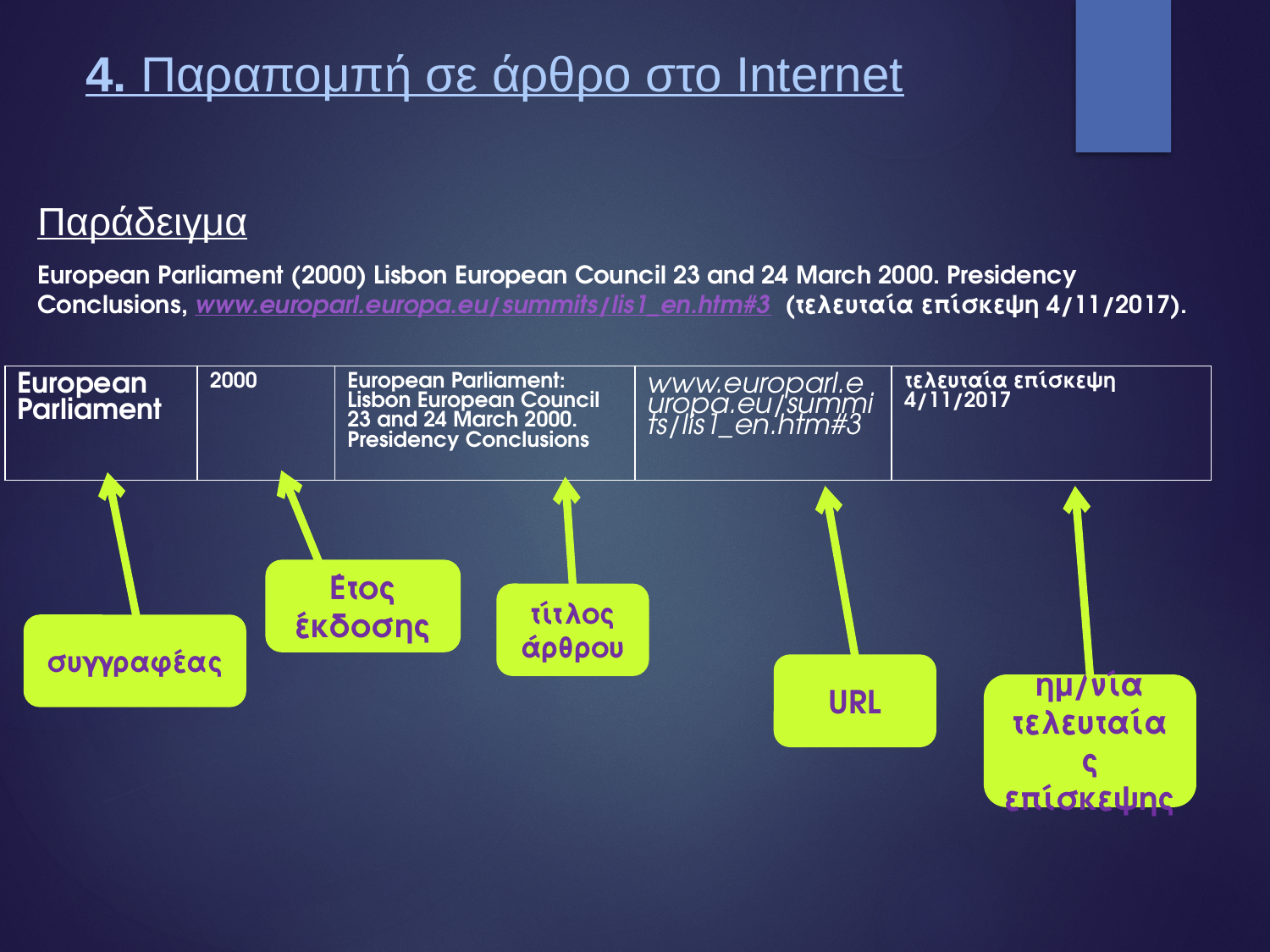

# 4. Παραπομπή σε άρθρο στο Internet

Παράδειγμα
European Parliament (2000) Lisbon European Council 23 and 24 March 2000. Presidency Conclusions, www.europarl.europa.eu/summits/lis1_en.htm#3  (τελευταία επίσκεψη 4/11/2017).

| European Parliament | 2000 | European Parliament: Lisbon European Council 23 and 24 March 2000. Presidency Conclusions | www.europarl.europa.eu/summits/lis1\_en.htm#3 | τελευταία επίσκεψη 4/11/2017 |
| --- | --- | --- | --- | --- |
Έτος έκδοσης
τίτλος άρθρου
συγγραφέας
URL
ημ/νία τελευταίας επίσκεψης